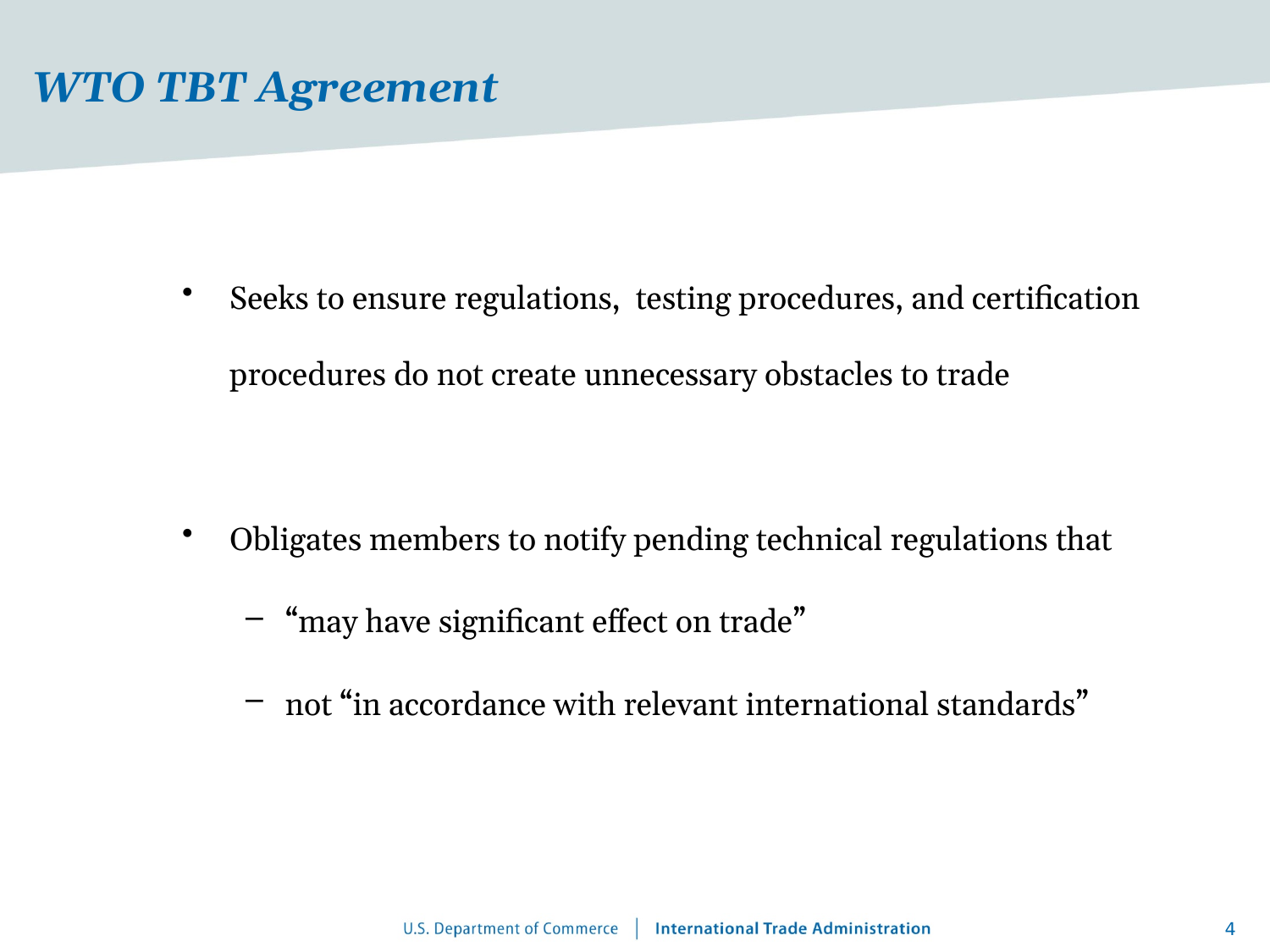

# WTO TBT Agreement
Seeks to ensure regulations,  testing procedures, and certification  procedures do not create unnecessary obstacles to trade

Obligates members to notify pending technical regulations that
“may have significant effect on trade”
not “in accordance with relevant international standards”
4